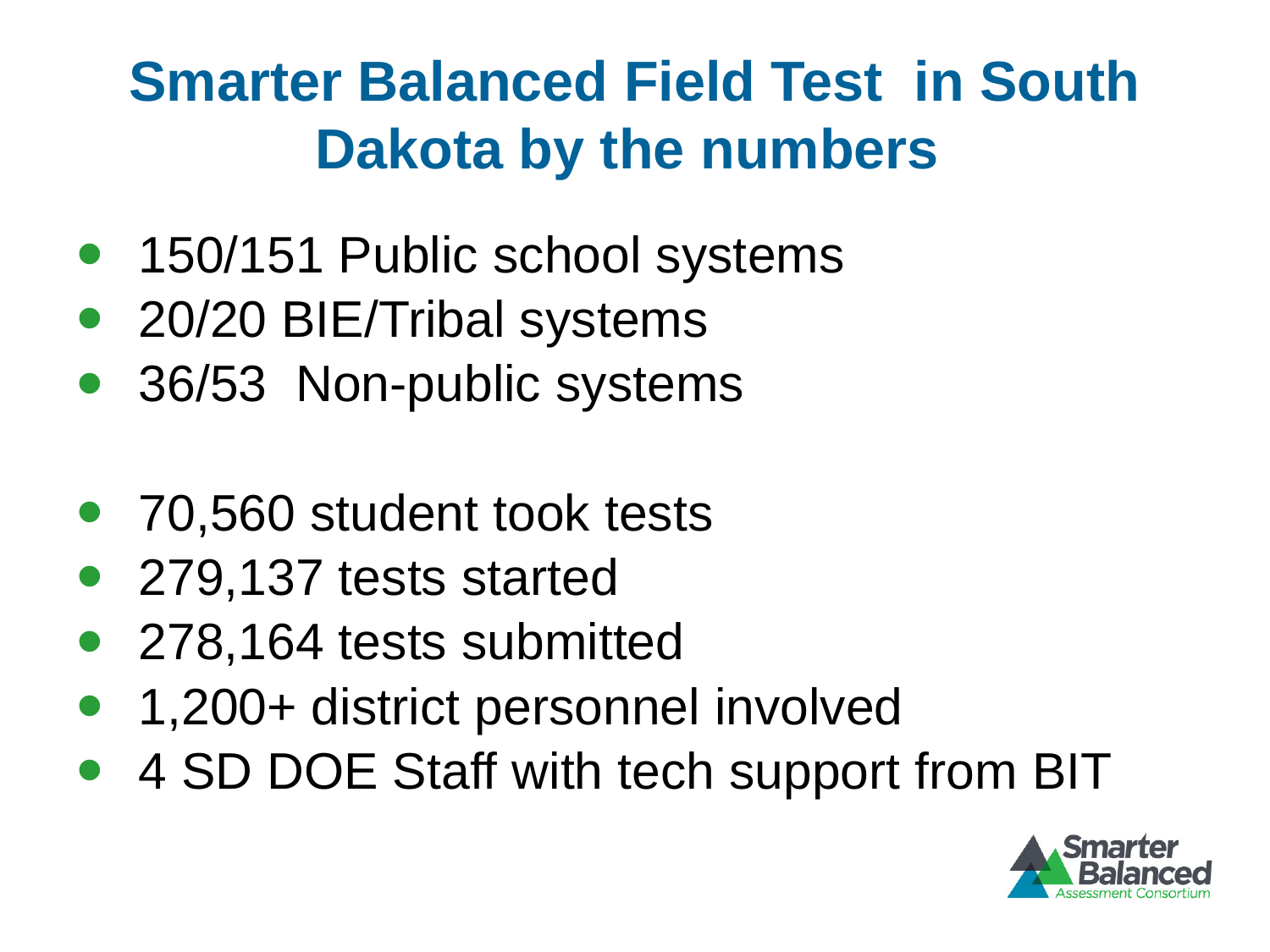

# Smarter Balanced Field Test  in South Dakota by the numbers
150/151 Public school systems
20/20 BIE/Tribal systems
36/53  Non-public systems

70,560 student took tests
279,137 tests started
278,164 tests submitted
1,200+ district personnel involved
4 SD DOE Staff with tech support from BIT